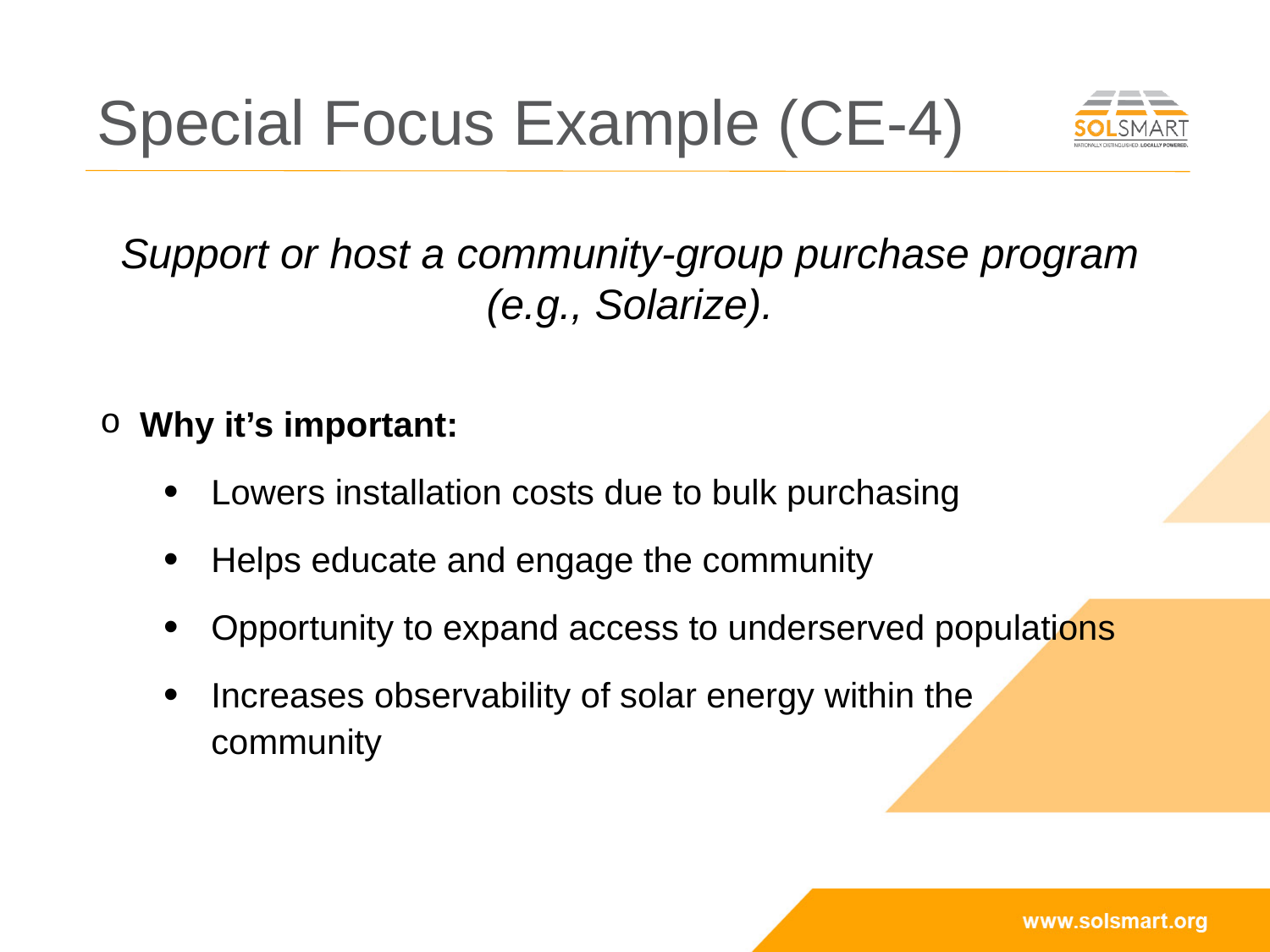

# Special Focus Example (CE-4)
Support or host a community-group purchase program (e.g., Solarize).
Why it’s important:
Lowers installation costs due to bulk purchasing
Helps educate and engage the community
Opportunity to expand access to underserved populations
Increases observability of solar energy within the community